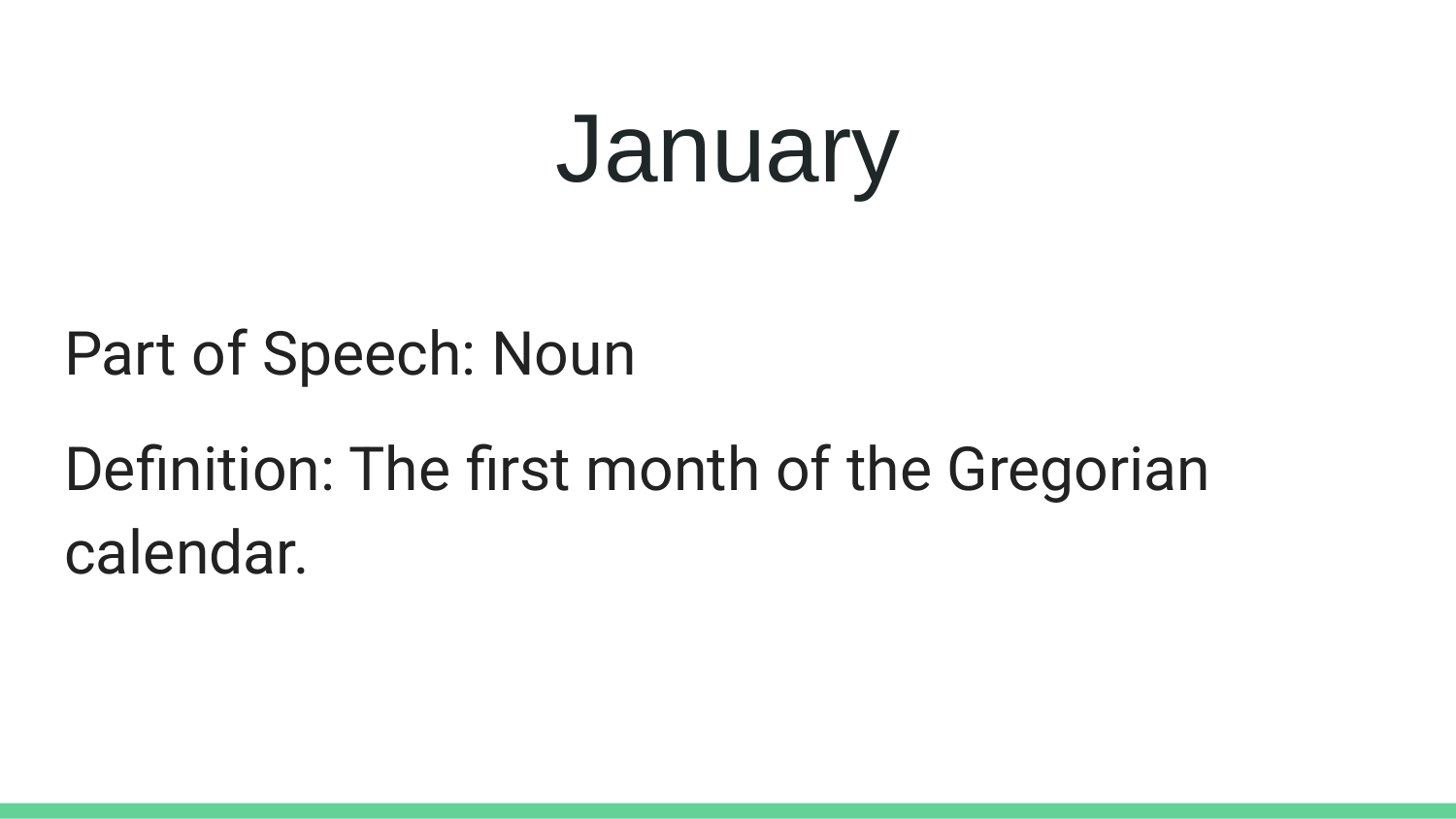

# January

Part of Speech: Noun
Definition: The first month of the Gregorian calendar.